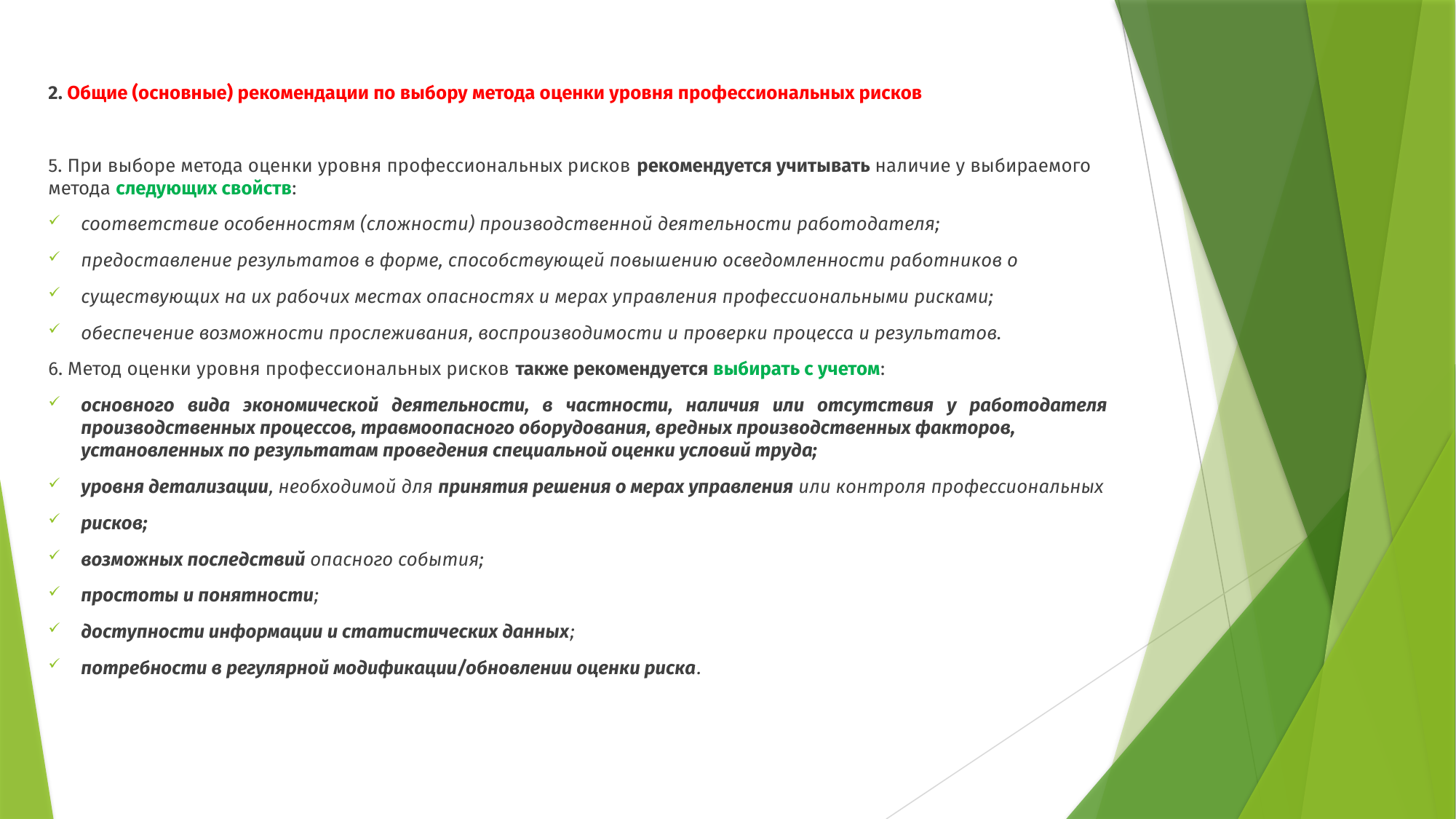

2. Общие (основные) рекомендации по выбору метода оценки уровня профессиональных рисков

5. При выборе метода оценки уровня профессиональных рисков рекомендуется учитывать наличие у выбираемого метода следующих свойств:
соответствие особенностям (сложности) производственной деятельности работодателя;
предоставление результатов в форме, способствующей повышению осведомленности работников о
существующих на их рабочих местах опасностях и мерах управления профессиональными рисками;
обеспечение возможности прослеживания, воспроизводимости и проверки процесса и результатов.
6. Метод оценки уровня профессиональных рисков также рекомендуется выбирать с учетом:
основного   вида   экономической   деятельности,   в   частности,   наличия   или   отсутствия   у   работодателя производственных процессов, травмоопасного оборудования, вредных производственных факторов, установленных по результатам проведения специальной оценки условий труда;
уровня детализации, необходимой для принятия решения о мерах управления или контроля профессиональных
рисков;
возможных последствий опасного события;
простоты и понятности;
доступности информации и статистических данных;
потребности в регулярной модификации/обновлении оценки риска.